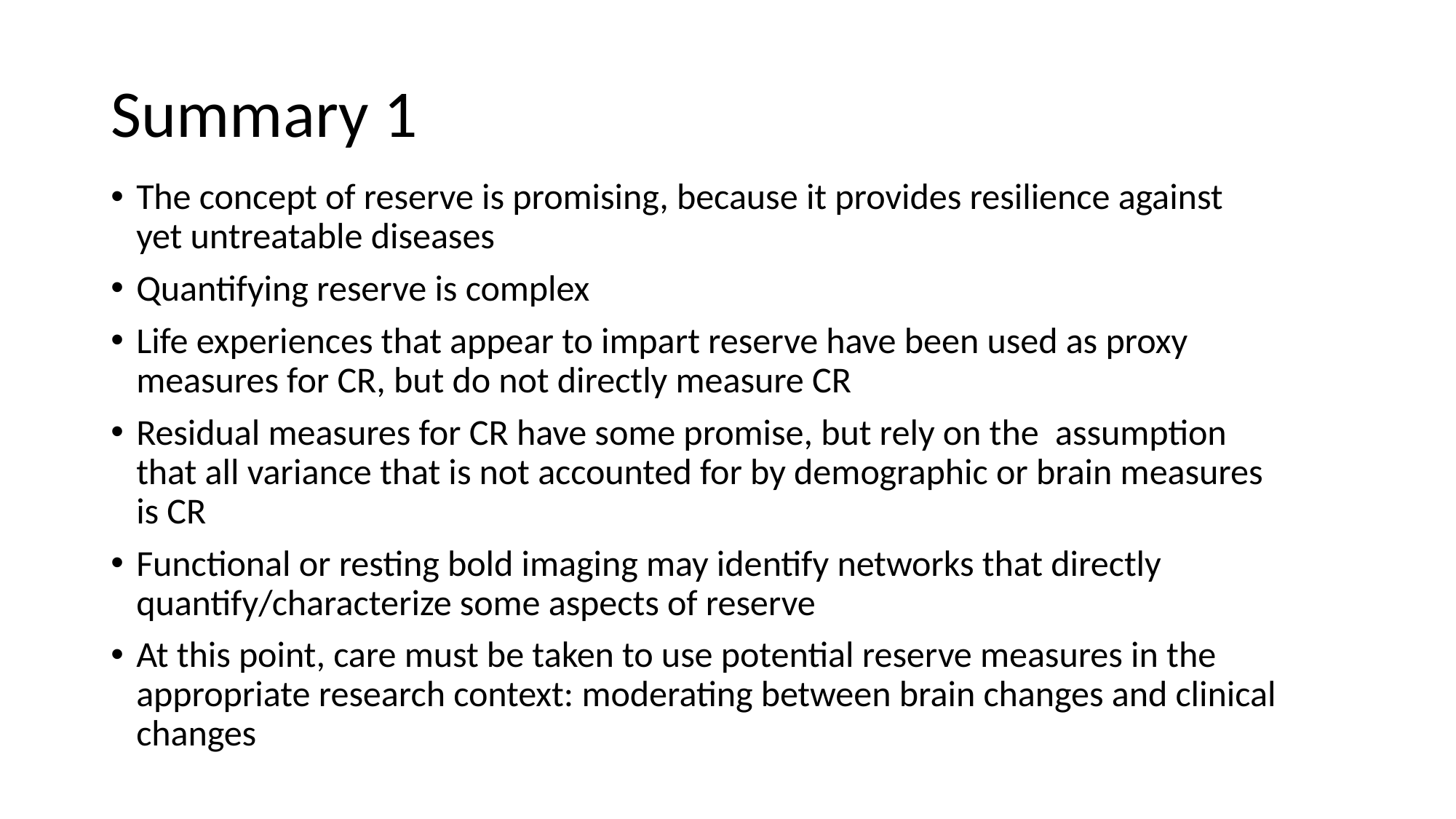

# Summary 1
The concept of reserve is promising, because it provides resilience against yet untreatable diseases
Quantifying reserve is complex
Life experiences that appear to impart reserve have been used as proxy measures for CR, but do not directly measure CR
Residual measures for CR have some promise, but rely on the  assumption that all variance that is not accounted for by demographic or brain measures is CR
Functional or resting bold imaging may identify networks that directly quantify/characterize some aspects of reserve
At this point, care must be taken to use potential reserve measures in the appropriate research context: moderating between brain changes and clinical changes